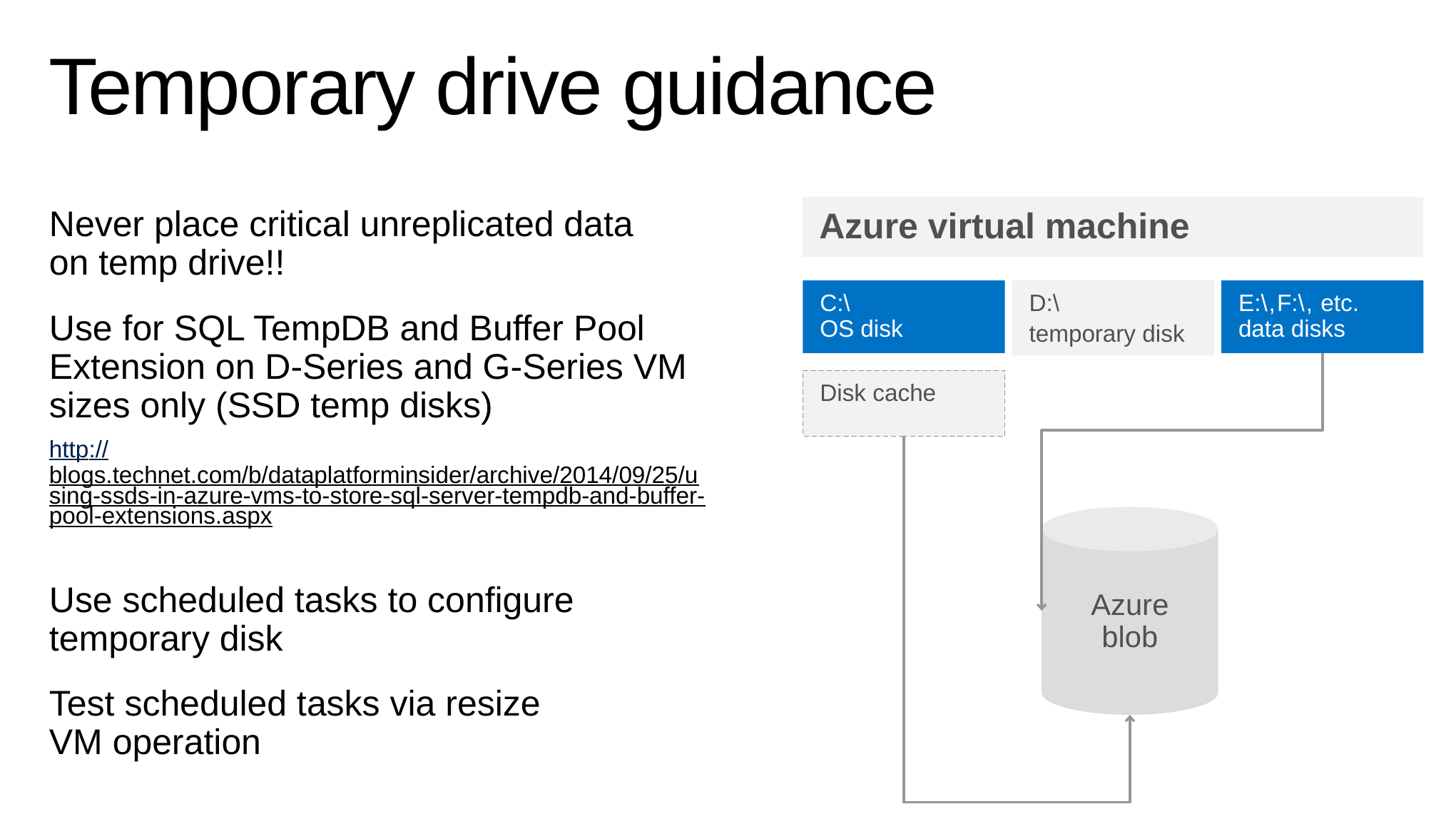

# Temporary drive guidance
Never place critical unreplicated data
on temp drive!!
Use for SQL TempDB and Buffer Pool Extension on D-Series and G-Series VM sizes only (SSD temp disks)
http://blogs.technet.com/b/dataplatforminsider/archive/2014/09/25/using-ssds-in-azure-vms-to-store-sql-server-tempdb-and-buffer-pool-extensions.aspx
Use scheduled tasks to configure temporary disk
Test scheduled tasks via resize
VM operation
Azure virtual machine
C:\
OS disk
D:\
temporary disk
E:\,F:\, etc.
data disks
Disk cache
Azure blob